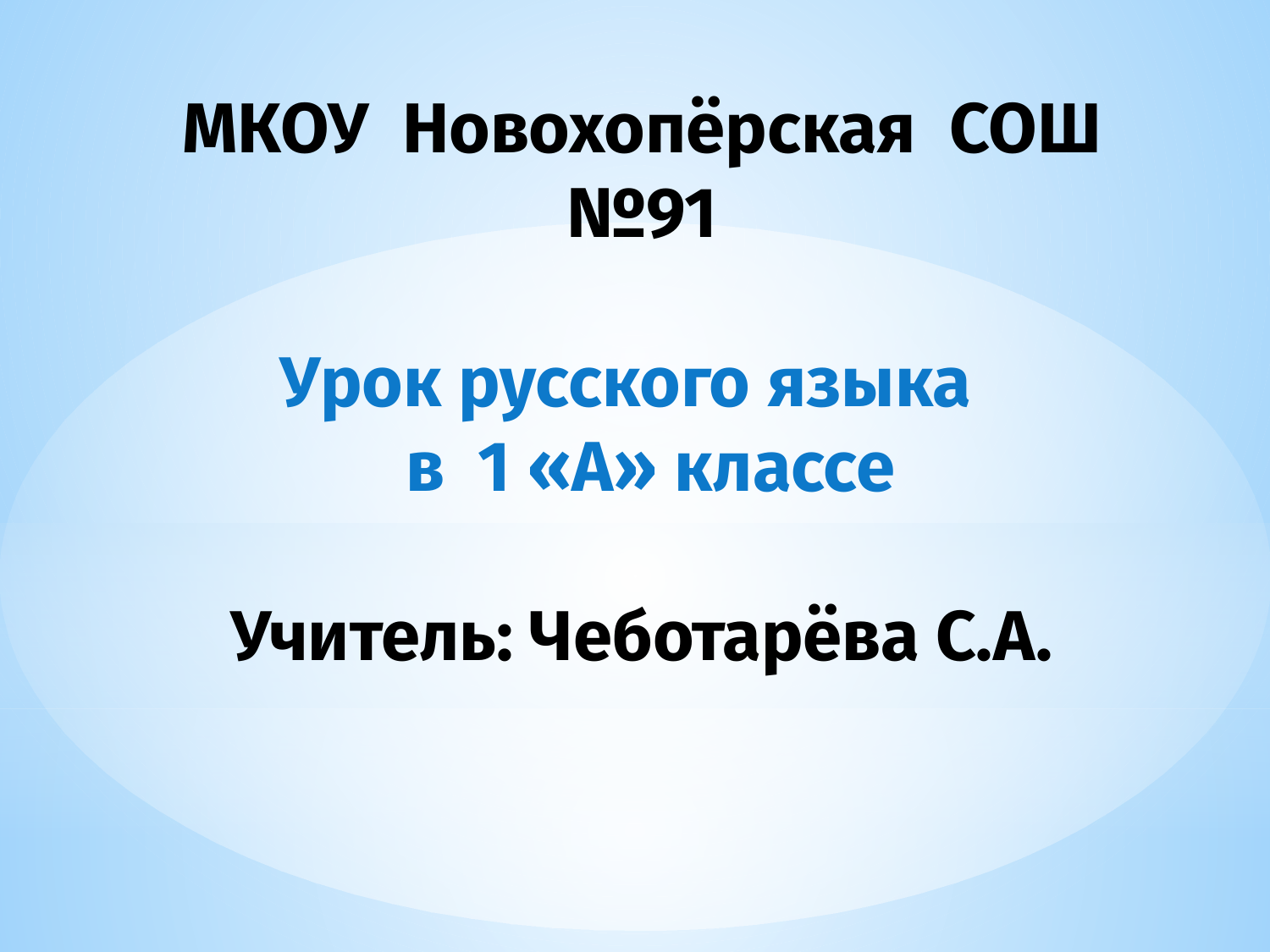

# МКОУ  Новохопёрская  СОШ №91 Урок русского языка в  1 «А» классе Учитель: Чеботарёва С.А.